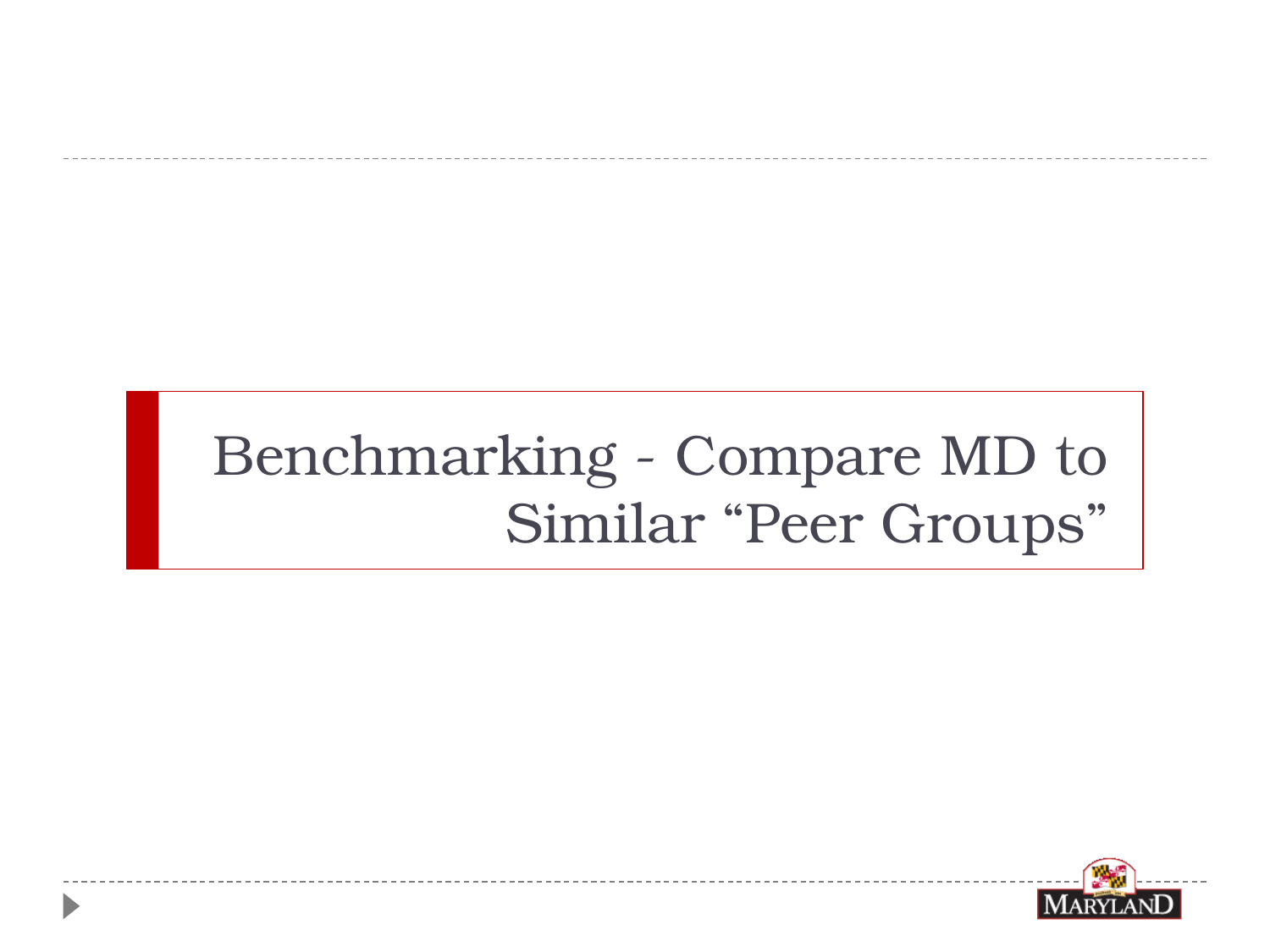

# Benchmarking - Compare MD to Similar “Peer Groups”